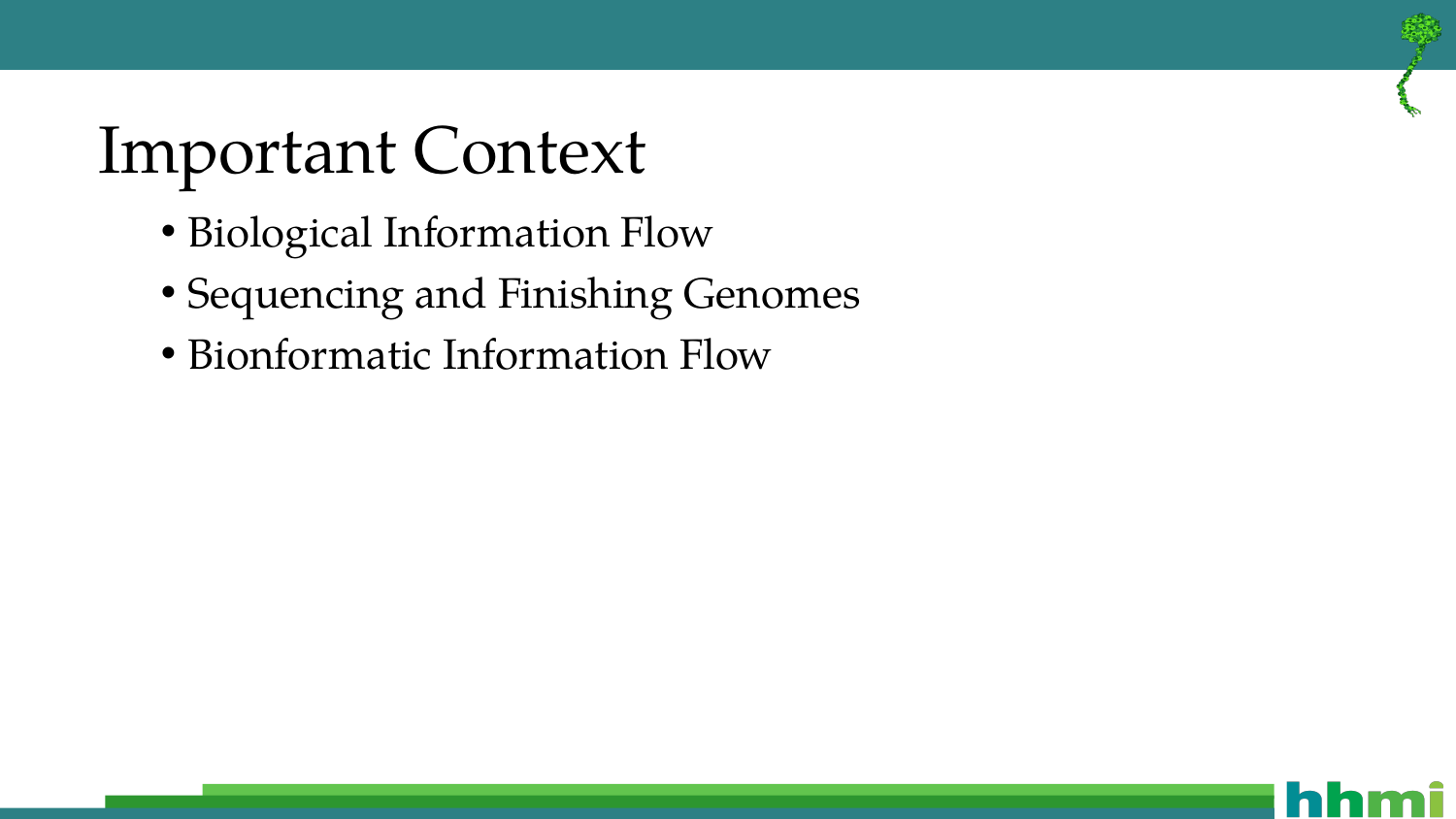

# Important Context
Biological Information Flow
Sequencing and Finishing Genomes
Bionformatic Information Flow